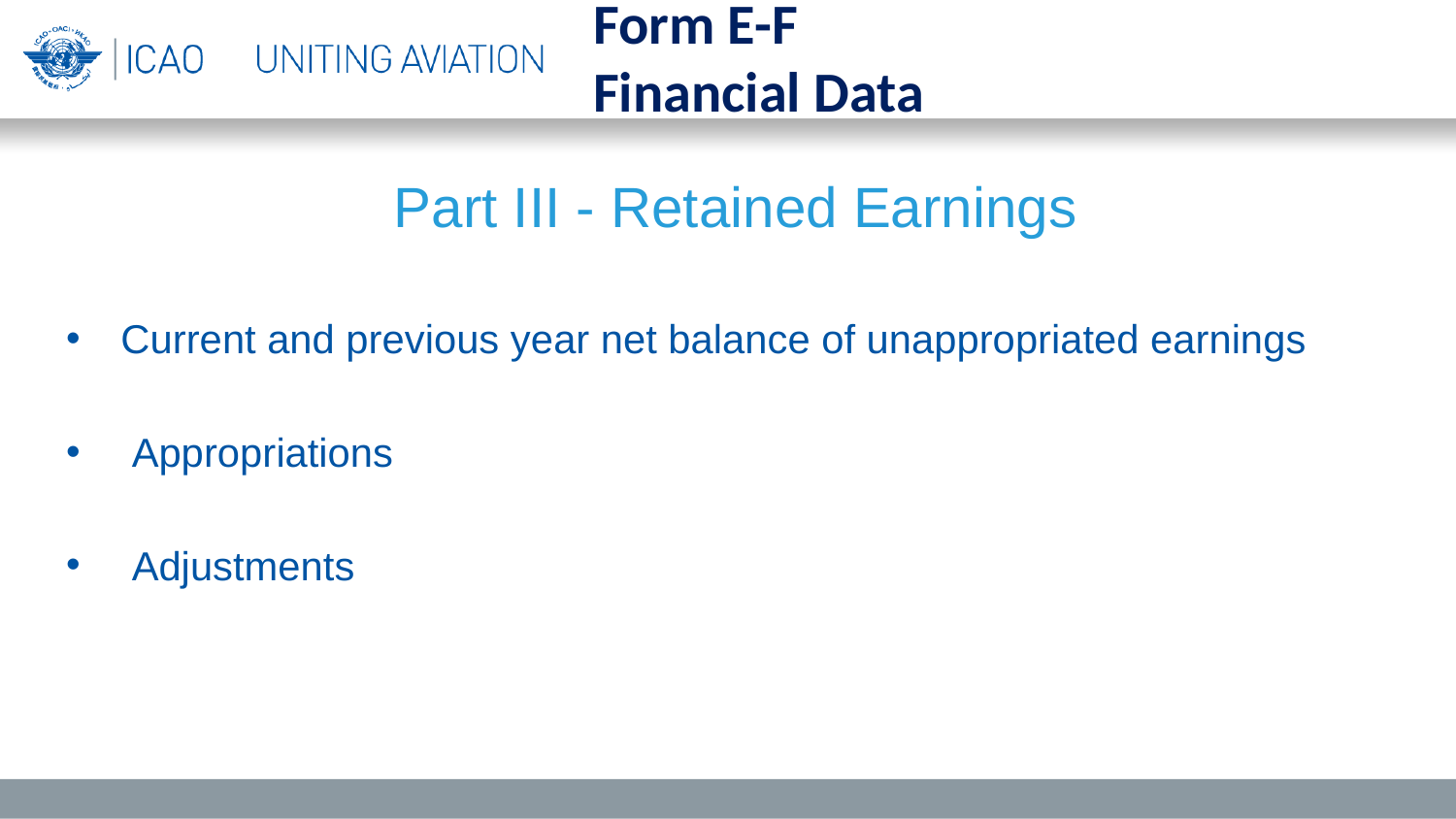

Form E-F
Financial Data
Part III - Retained Earnings
Current and previous year net balance of unappropriated earnings

 Appropriations

 Adjustments